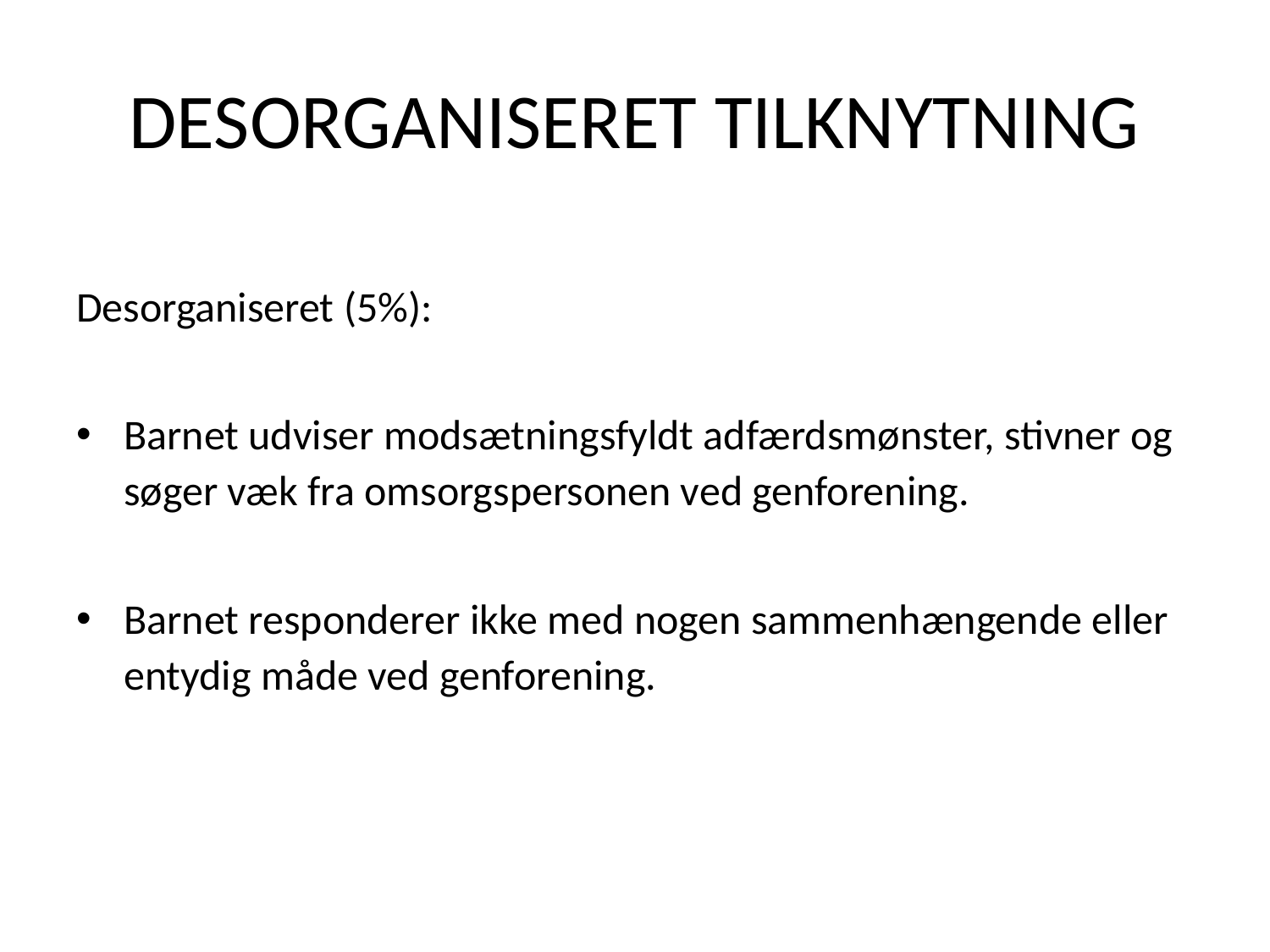

# Desorganiseret tilknytning
Desorganiseret (5%):

Barnet udviser modsætningsfyldt adfærdsmønster, stivner og søger væk fra omsorgspersonen ved genforening.

Barnet responderer ikke med nogen sammenhængende eller entydig måde ved genforening.